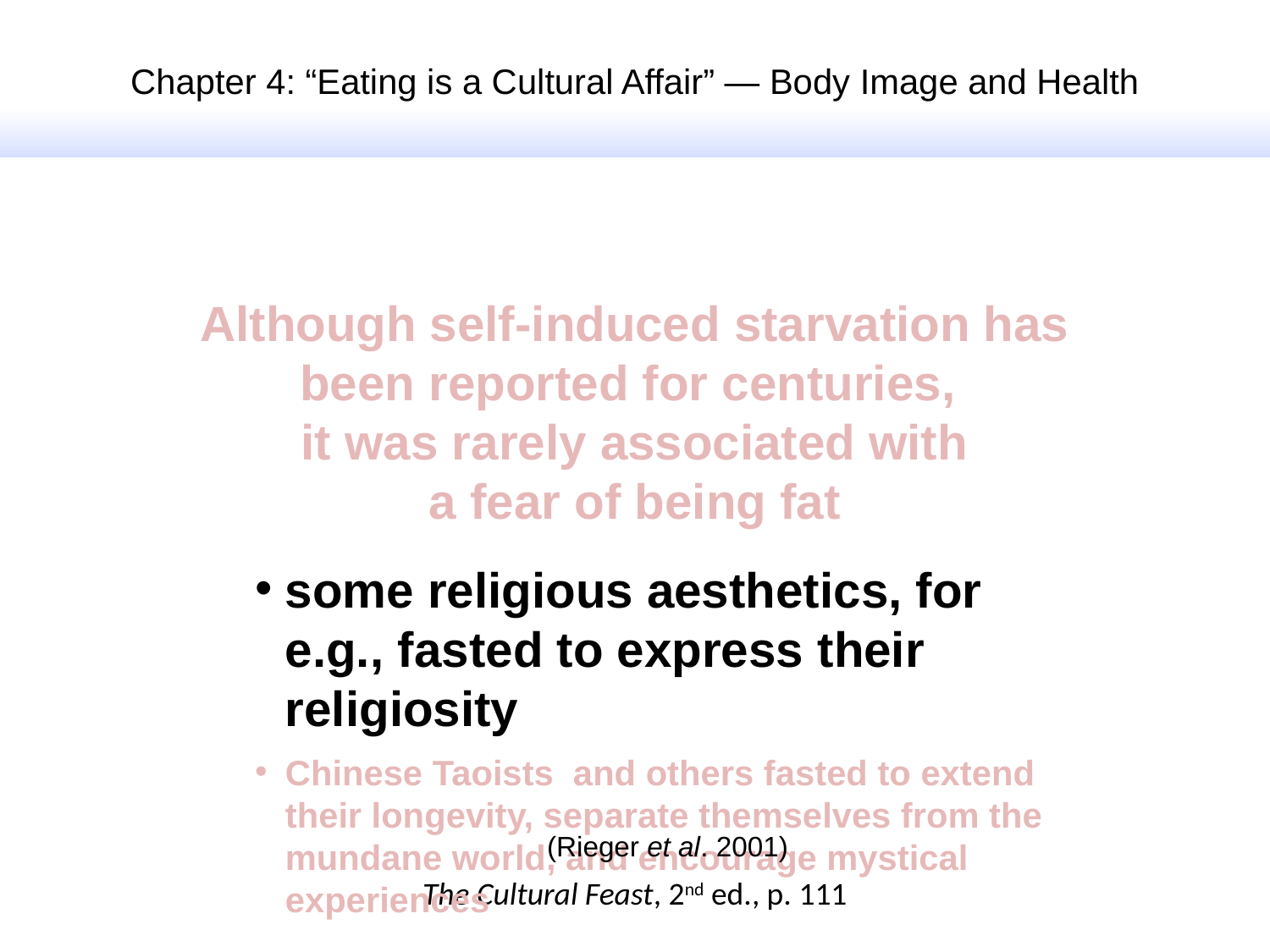

Chapter 4: “Eating is a Cultural Affair” — Body Image and Health

Although self-induced starvation has been reported for centuries,
it was rarely associated with
a fear of being fat
some religious aesthetics, for e.g., fasted to express their religiosity
Chinese Taoists  and others fasted to extend their longevity, separate themselves from the mundane world, and encourage mystical experiences
(Rieger et al. 2001)
The Cultural Feast, 2nd ed., p. 111